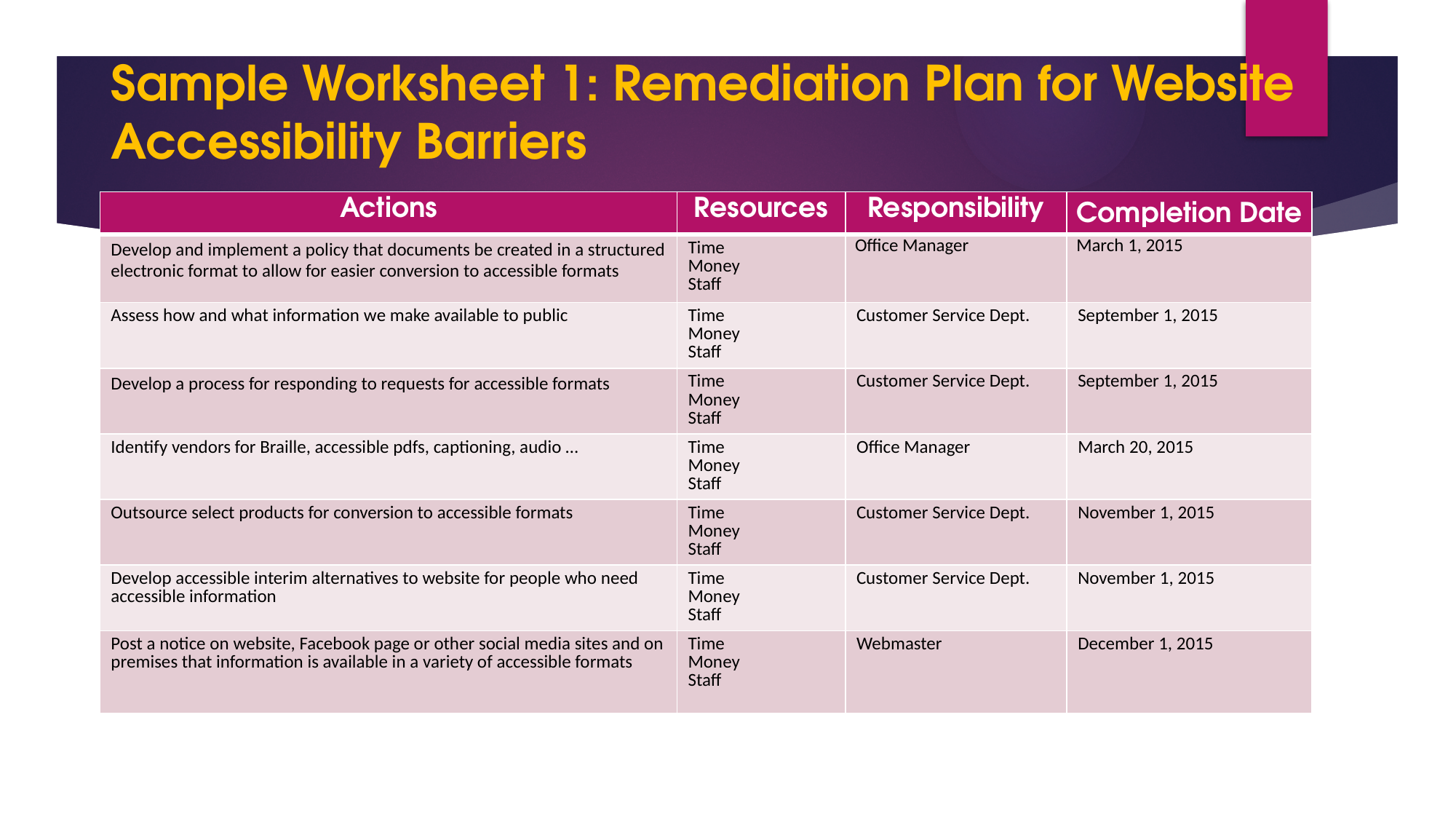

# Sample Worksheet 1: Remediation Plan for Website Accessibility Barriers

| Actions | Resources | Responsibility | Completion Date |
| --- | --- | --- | --- |
| Develop and implement a policy that documents be created in a structured electronic format to allow for easier conversion to accessible formats | Time Money Staff | Office Manager | March 1, 2015 |
| Assess how and what information we make available to public | Time Money Staff | Customer Service Dept. | September 1, 2015 |
| Develop a process for responding to requests for accessible formats | Time Money Staff | Customer Service Dept. | September 1, 2015 |
| Identify vendors for Braille, accessible pdfs, captioning, audio … | Time Money Staff | Office Manager | March 20, 2015 |
| Outsource select products for conversion to accessible formats | Time Money Staff | Customer Service Dept. | November 1, 2015 |
| Develop accessible interim alternatives to website for people who need accessible information | Time Money Staff | Customer Service Dept. | November 1, 2015 |
| Post a notice on website, Facebook page or other social media sites and on premises that information is available in a variety of accessible formats | Time Money Staff | Webmaster | December 1, 2015 |